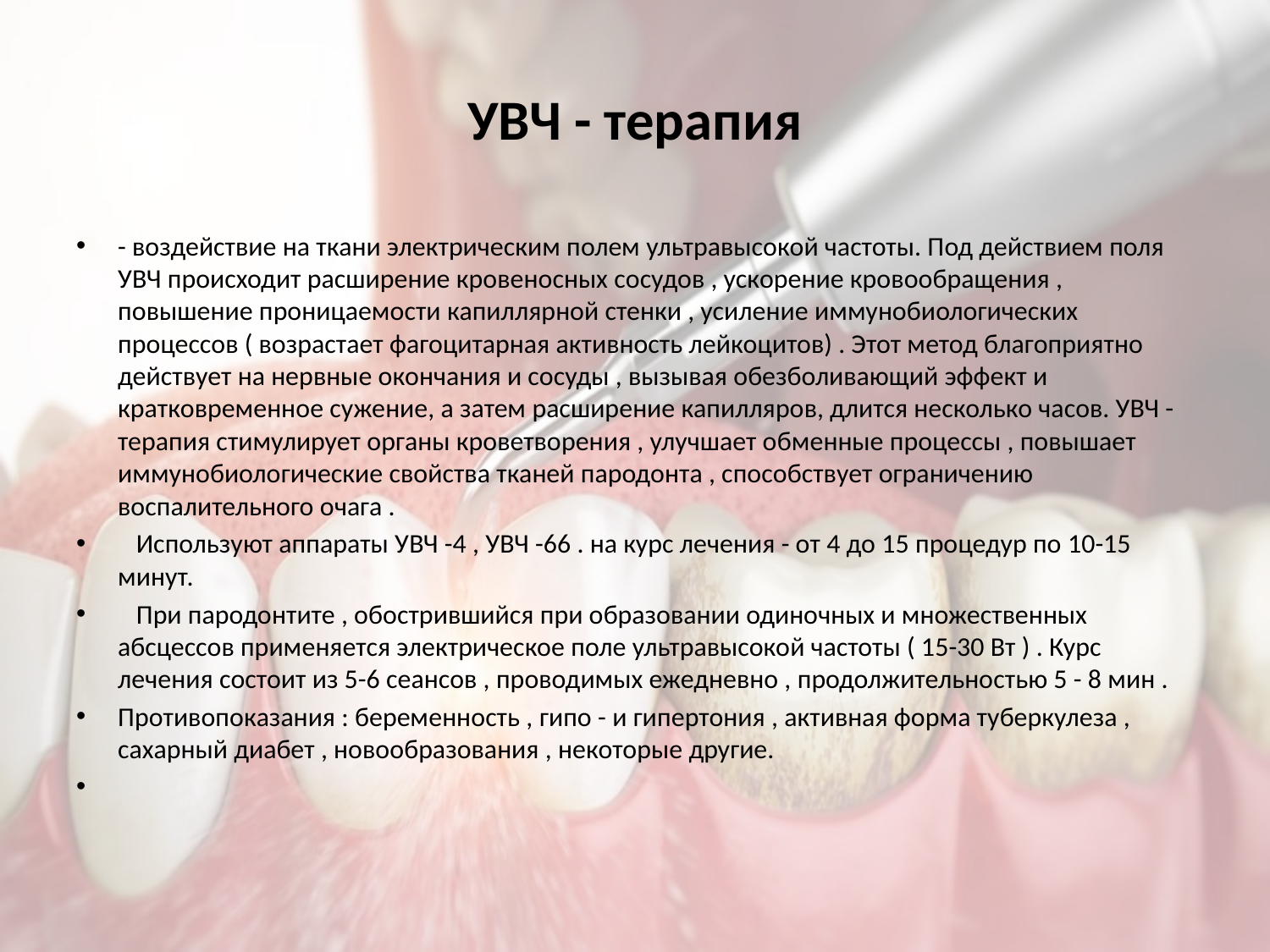

# УВЧ - терапия
- воздействие на ткани электрическим полем ультравысокой частоты. Под действием поля УВЧ происходит расширение кровеносных сосудов , ускорение кровообращения , повышение проницаемости капиллярной стенки , усиление иммунобиологических процессов ( возрастает фагоцитарная активность лейкоцитов) . Этот метод благоприятно действует на нервные окончания и сосуды , вызывая обезболивающий эффект и кратковременное сужение, а затем расширение капилляров, длится несколько часов. УВЧ - терапия стимулирует органы кроветворения , улучшает обменные процессы , повышает иммунобиологические свойства тканей пародонта , способствует ограничению воспалительного очага .
   Используют аппараты УВЧ -4 , УВЧ -66 . на курс лечения - от 4 до 15 процедур по 10-15 минут.
   При пародонтите , обострившийся при образовании одиночных и множественных абсцессов применяется электрическое поле ультравысокой частоты ( 15-30 Вт ) . Курс лечения состоит из 5-6 сеансов , проводимых ежедневно , продолжительностью 5 - 8 мин .
Противопоказания : беременность , гипо - и гипертония , активная форма туберкулеза , сахарный диабет , новообразования , некоторые другие.